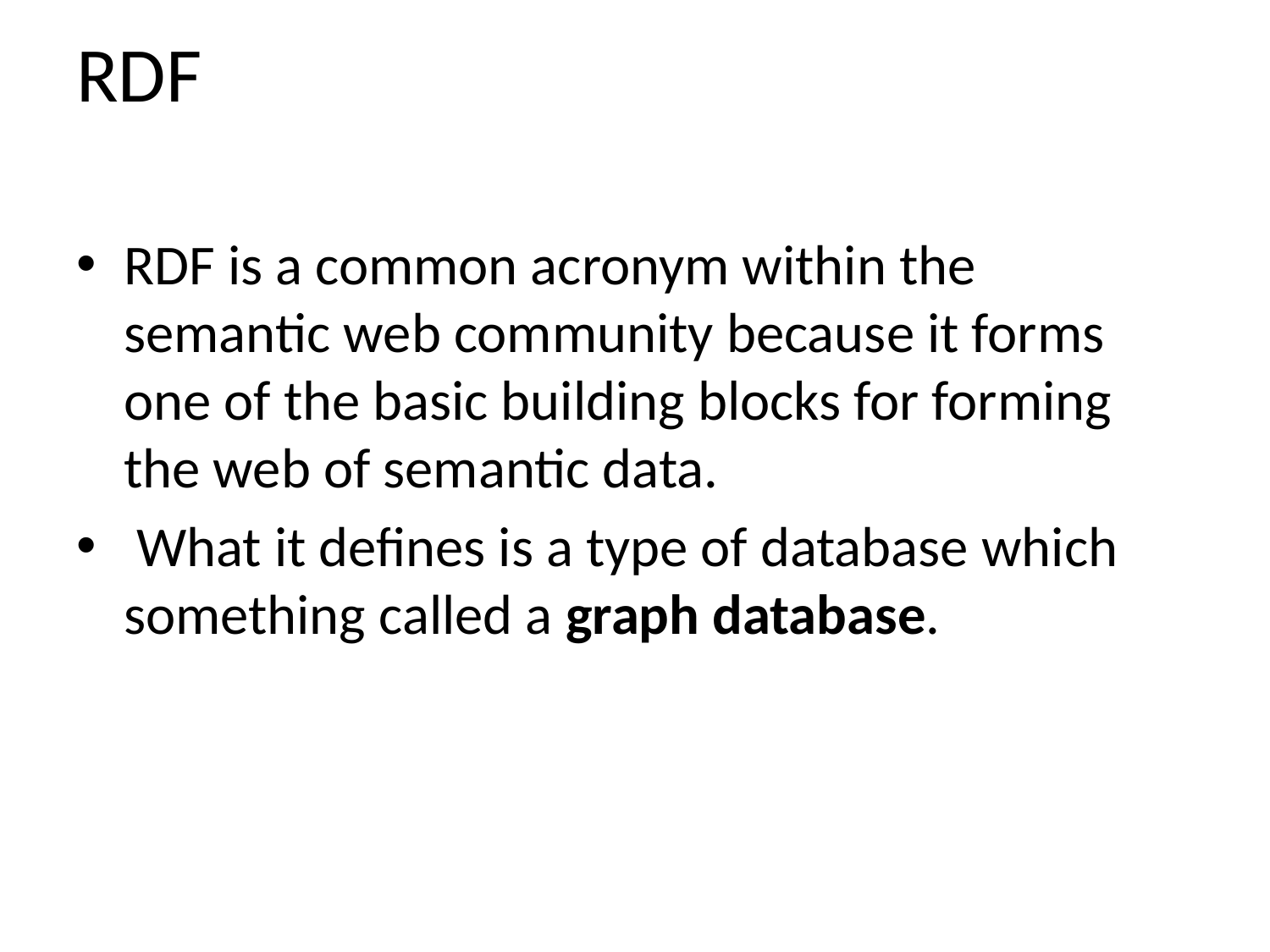

# RDF
RDF is a common acronym within the semantic web community because it forms one of the basic building blocks for forming the web of semantic data.
 What it defines is a type of database which something called a graph database.